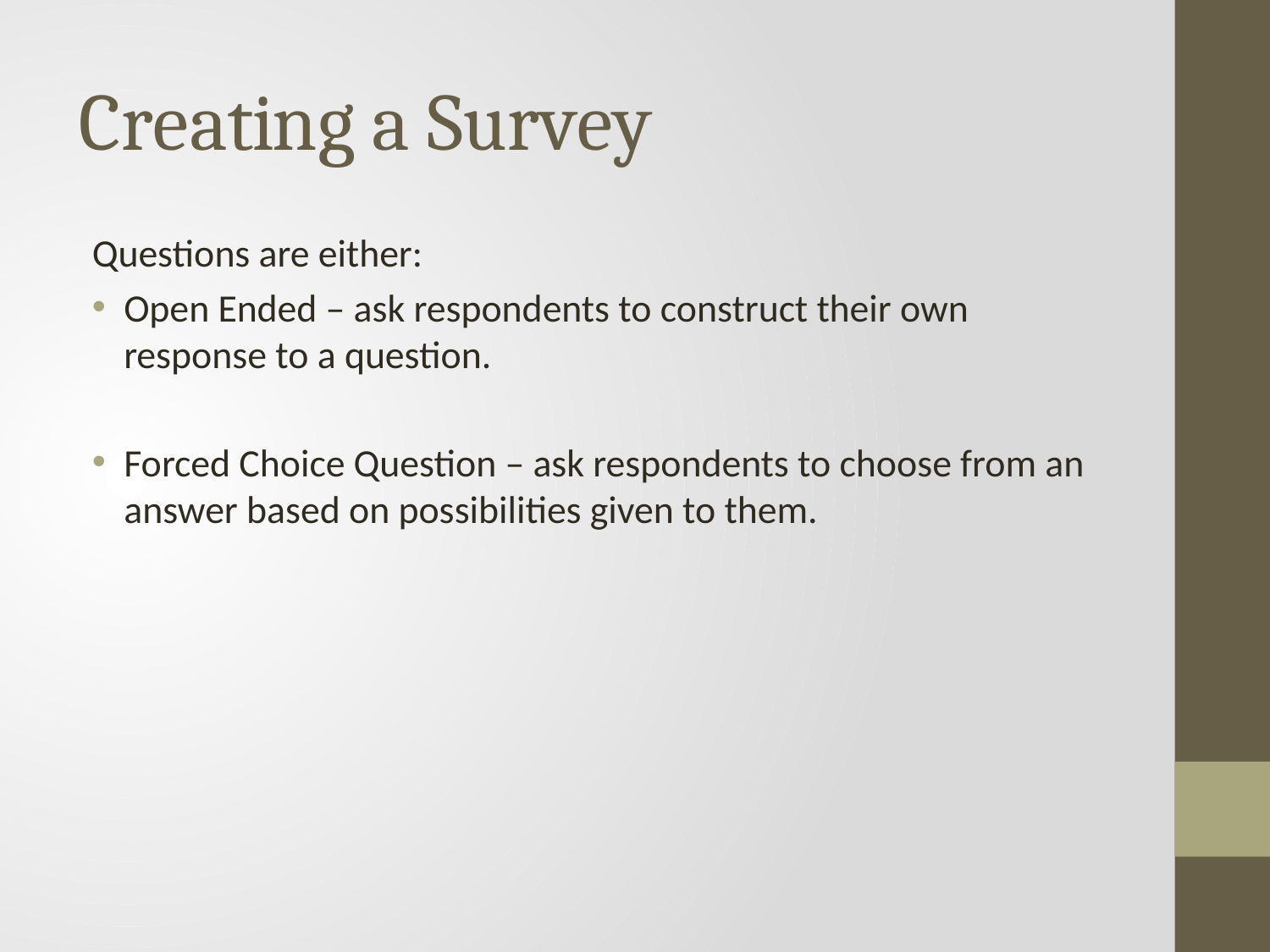

# Creating a Survey
Questions are either:
Open Ended – ask respondents to construct their own response to a question.

Forced Choice Question – ask respondents to choose from an answer based on possibilities given to them.